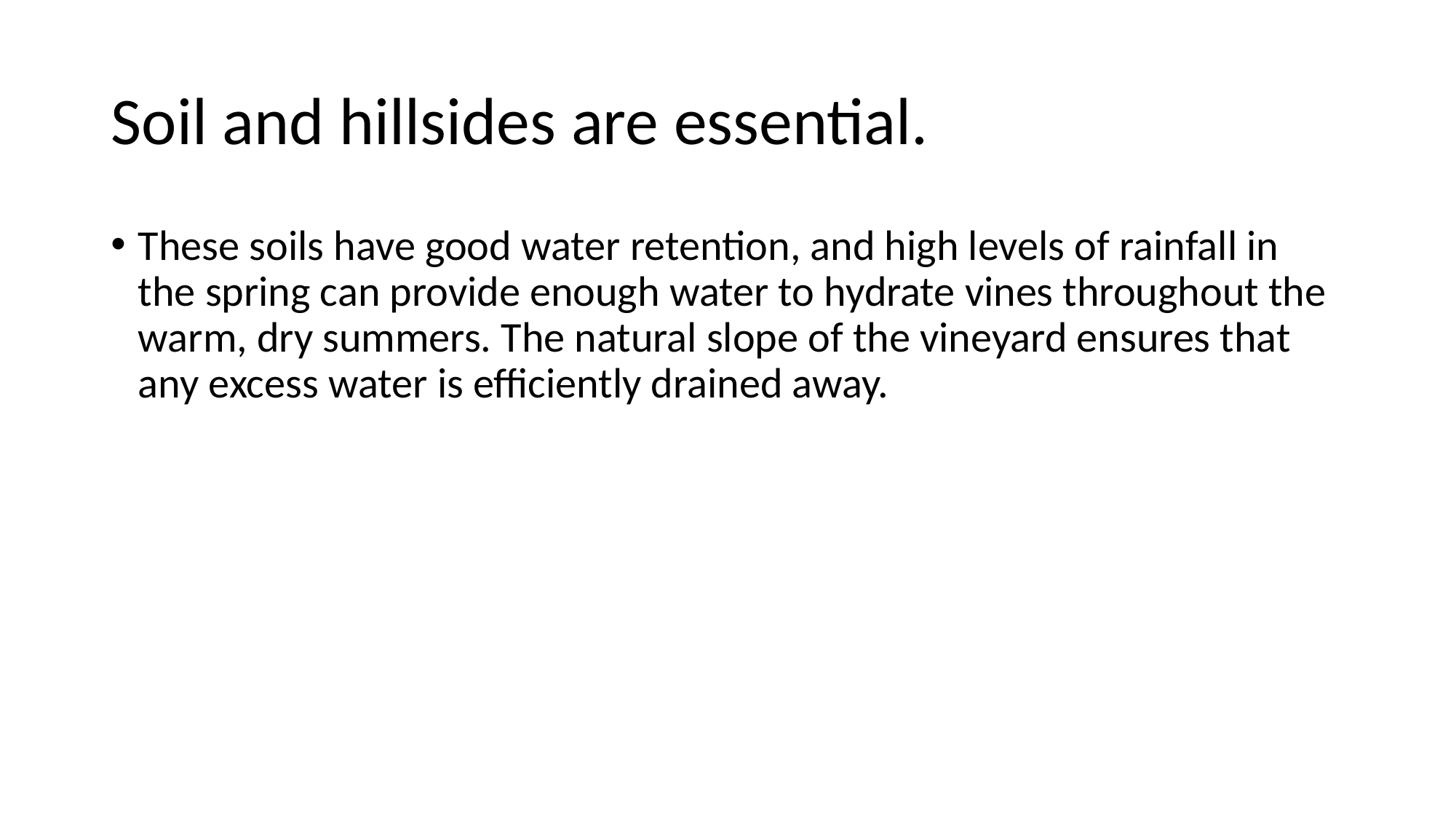

# Soil and hillsides are essential.
These soils have good water retention, and high levels of rainfall in the spring can provide enough water to hydrate vines throughout the warm, dry summers. The natural slope of the vineyard ensures that any excess water is efficiently drained away.